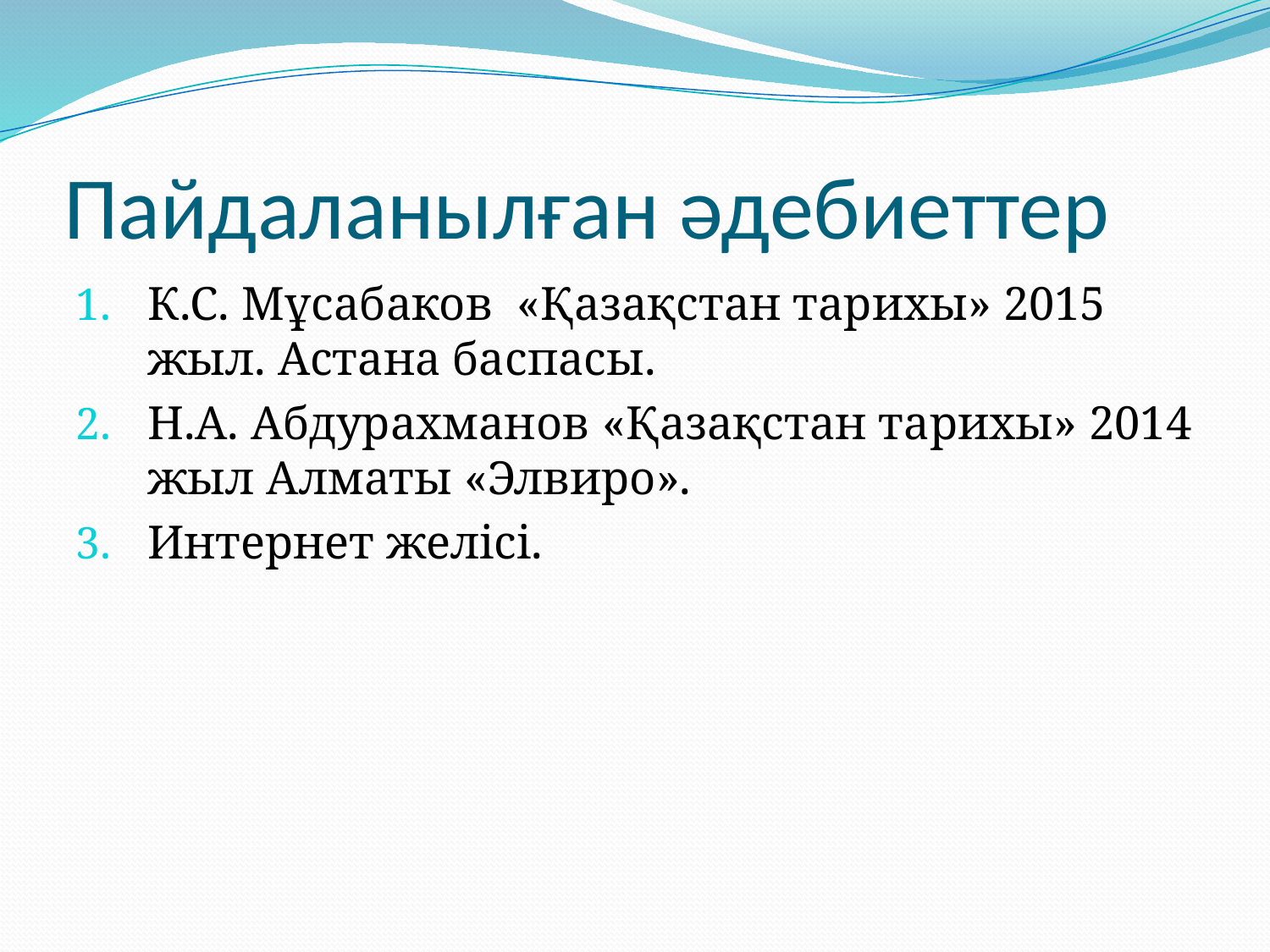

# Пайдаланылған әдебиеттер
К.С. Мұсабаков  «Қазақстан тарихы» 2015 жыл. Астана баспасы.
Н.А. Абдурахманов «Қазақстан тарихы» 2014 жыл Алматы «Элвиро».
Интернет желісі.